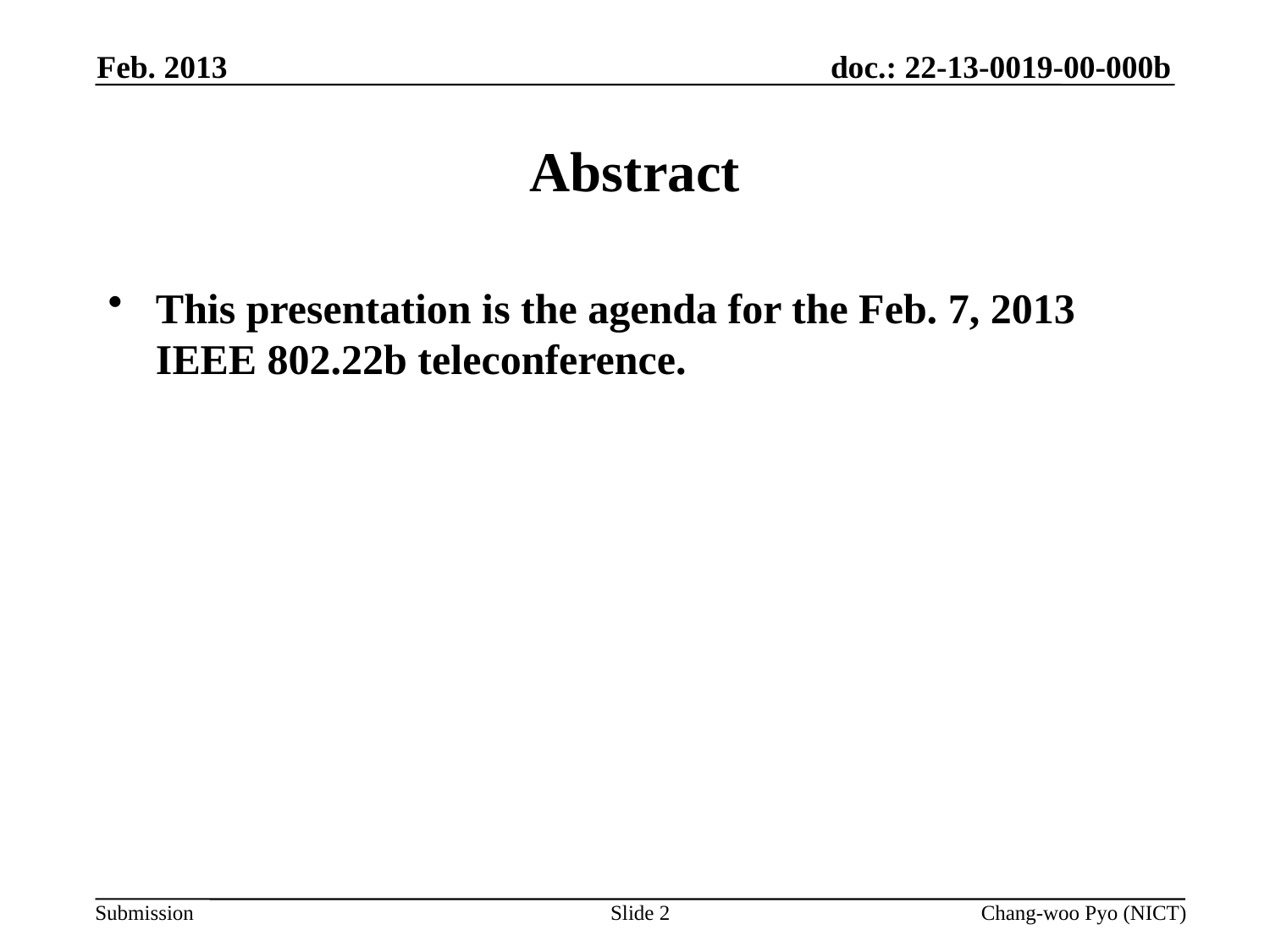

Feb. 2013
# Abstract
This presentation is the agenda for the Feb. 7, 2013 IEEE 802.22b teleconference.

Slide 2
Chang-woo Pyo (NICT)